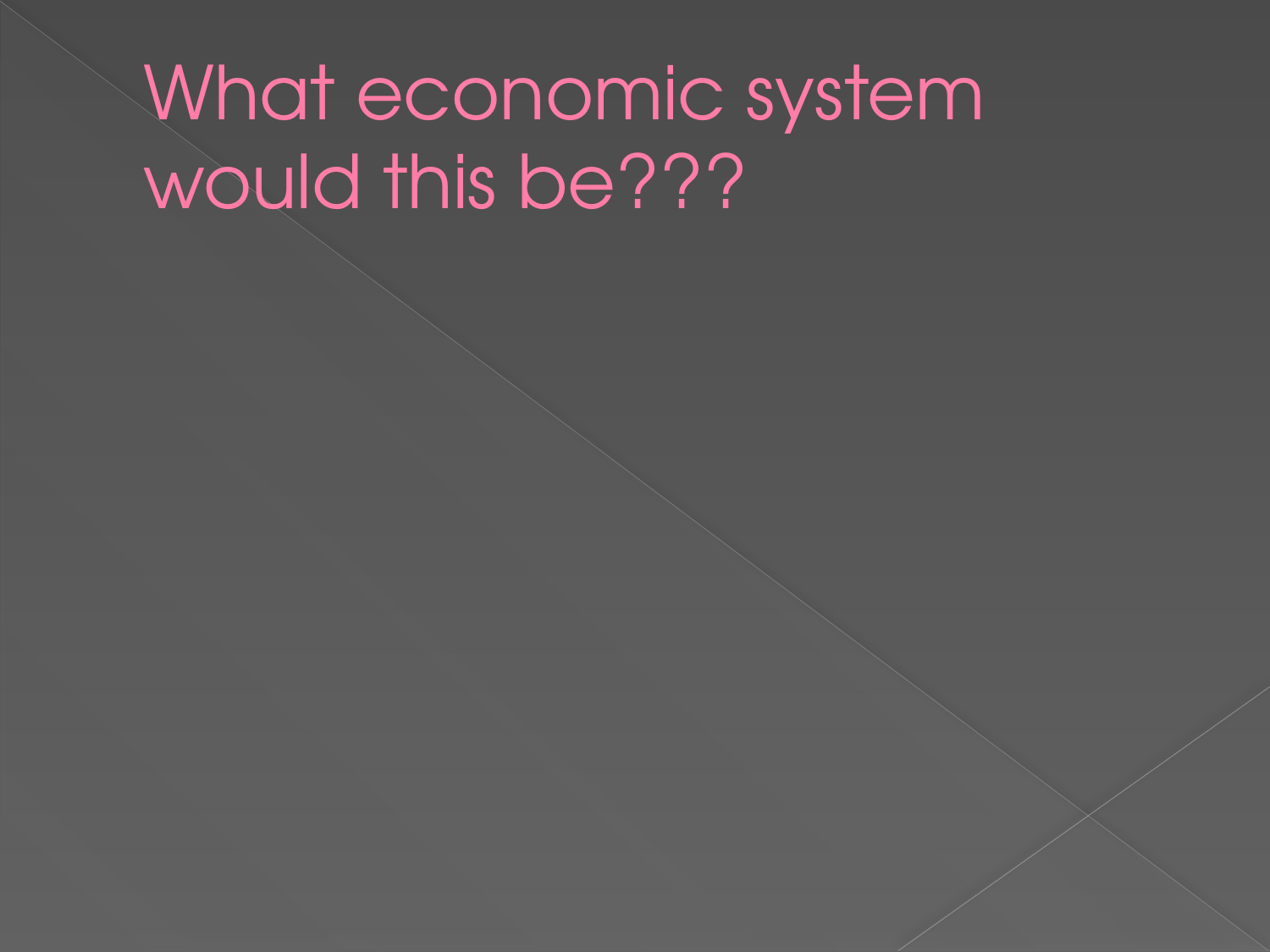

# What economic system would this be???